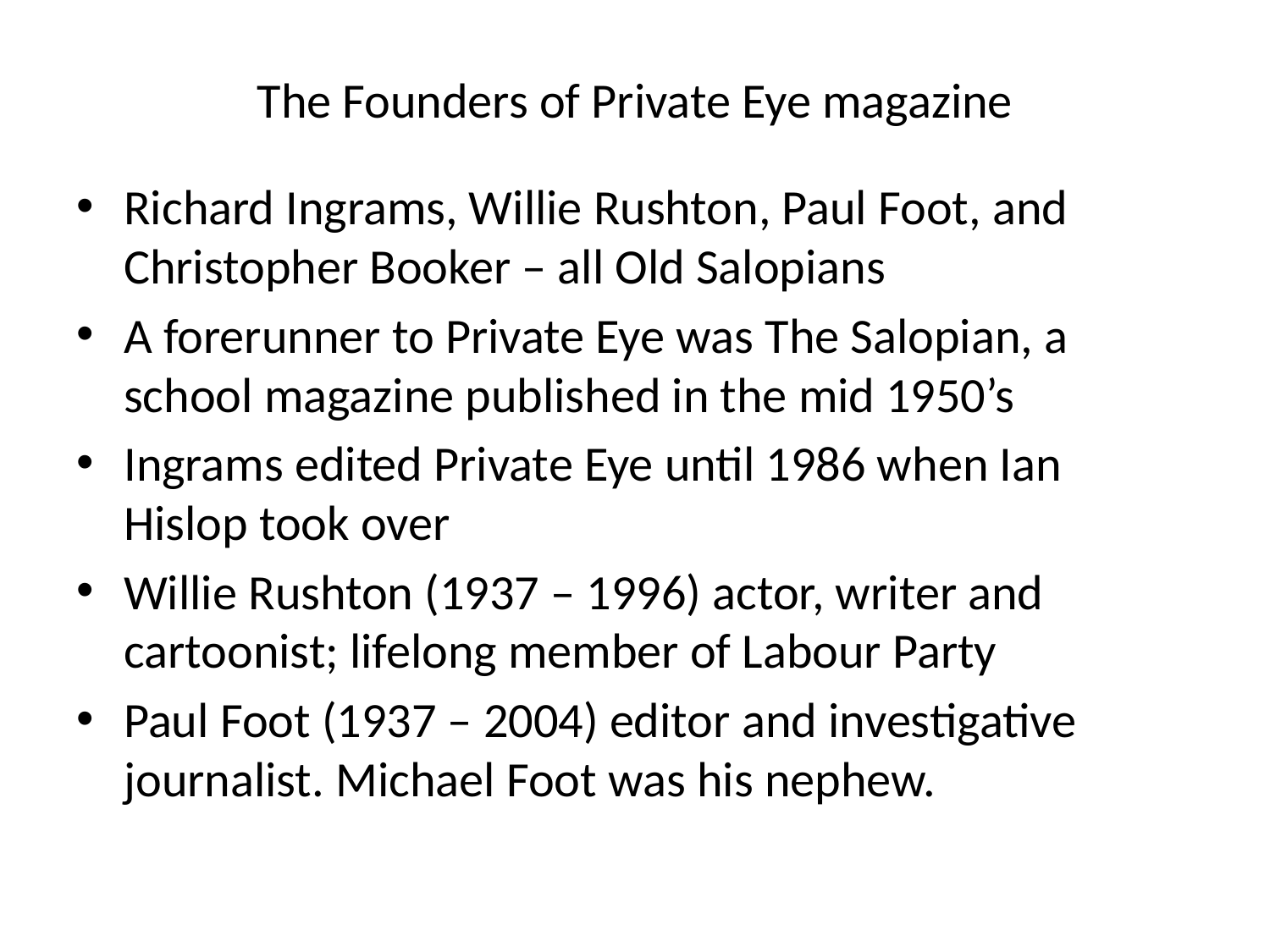

# The Founders of Private Eye magazine
Richard Ingrams, Willie Rushton, Paul Foot, and Christopher Booker – all Old Salopians
A forerunner to Private Eye was The Salopian, a school magazine published in the mid 1950’s
Ingrams edited Private Eye until 1986 when Ian Hislop took over
Willie Rushton (1937 – 1996) actor, writer and cartoonist; lifelong member of Labour Party
Paul Foot (1937 – 2004) editor and investigative journalist. Michael Foot was his nephew.